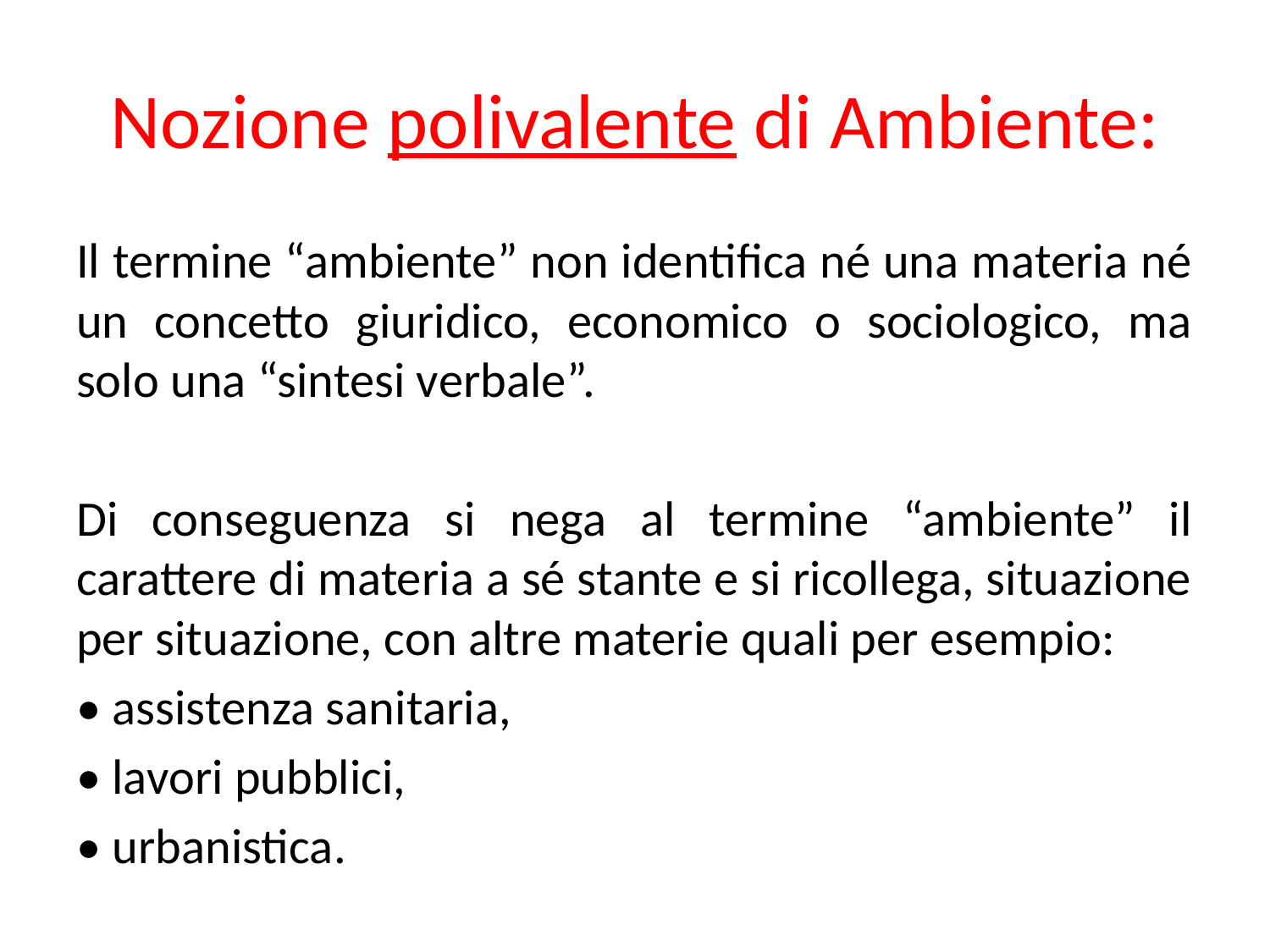

# Nozione polivalente di Ambiente:
Il termine “ambiente” non identifica né una materia né un concetto giuridico, economico o sociologico, ma solo una “sintesi verbale”.

Di conseguenza si nega al termine “ambiente” il carattere di materia a sé stante e si ricollega, situazione per situazione, con altre materie quali per esempio:
• assistenza sanitaria,
• lavori pubblici,
• urbanistica.